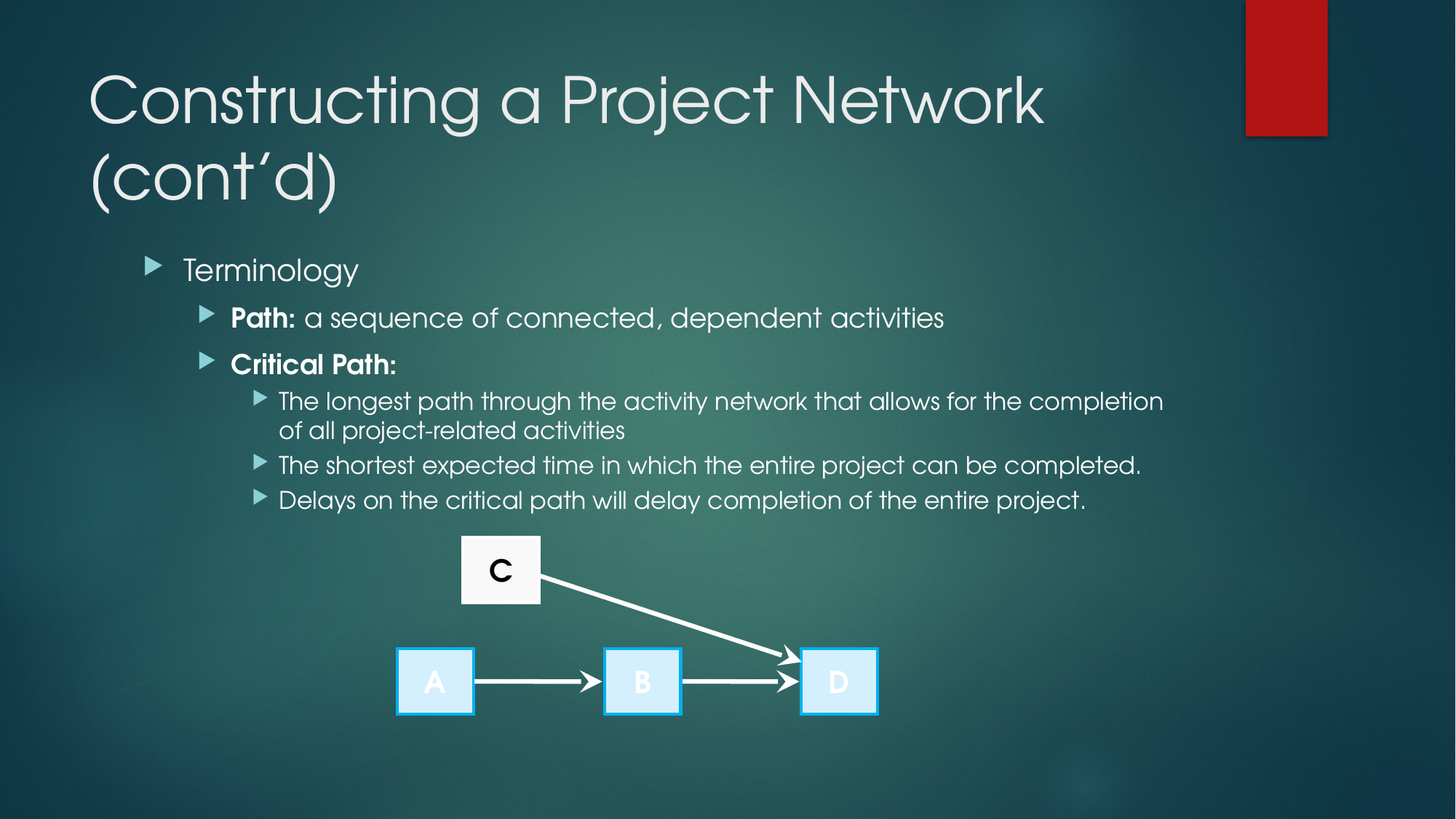

# Constructing a Project Network (cont’d)
Terminology
Path: a sequence of connected, dependent activities
Critical Path:
The longest path through the activity network that allows for the completion of all project-related activities
The shortest expected time in which the entire project can be completed.
Delays on the critical path will delay completion of the entire project.

C
A
B
D